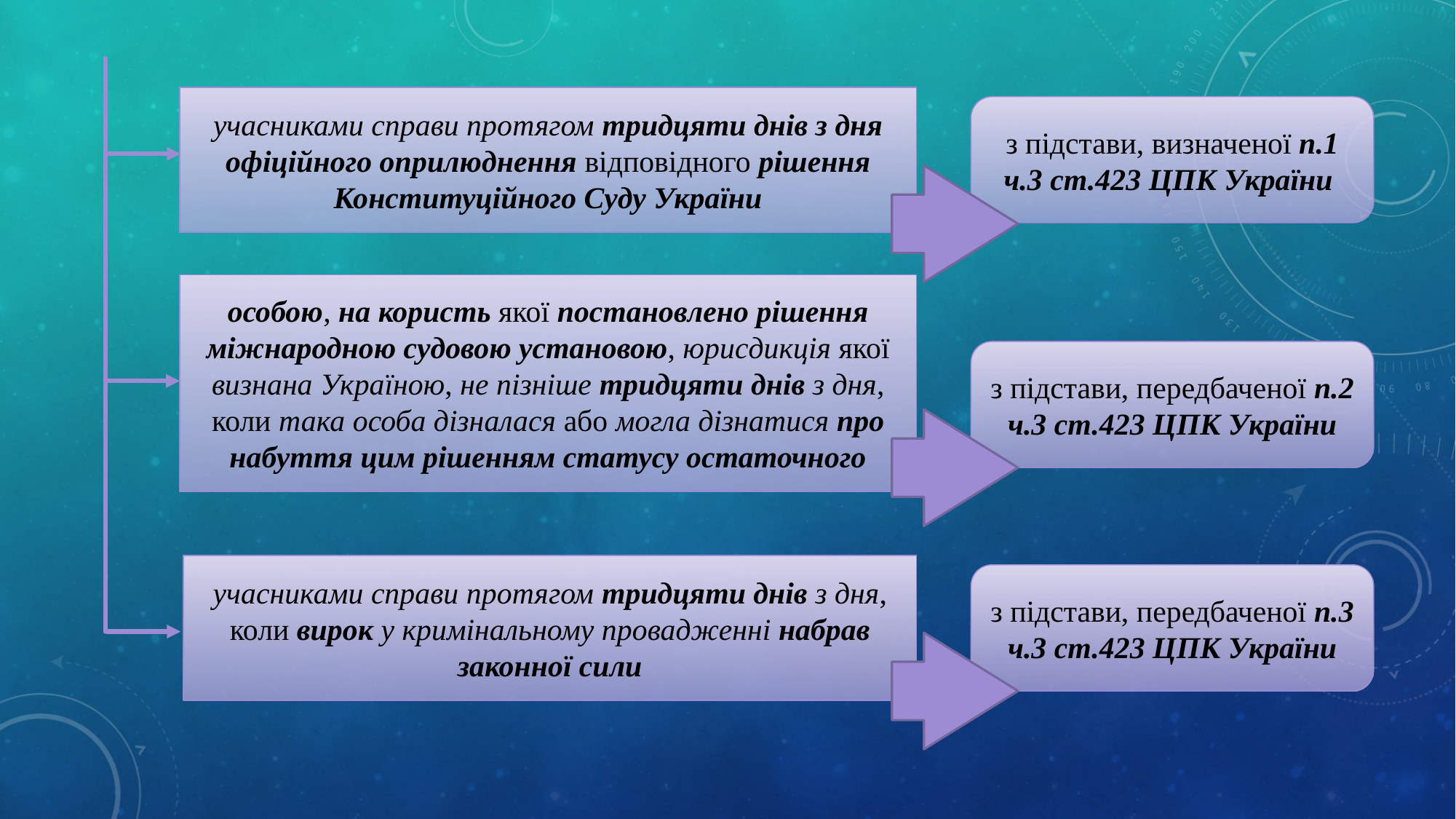

учасниками справи протягом тридцяти днів з дня офіційного оприлюднення відповідного рішення Конституційного Суду України
з підстави, визначеної п.1 ч.3 ст.423 ЦПК України

особою, на користь якої постановлено рішення міжнародною судовою установою, юрисдикція якої визнана Україною, не пізніше тридцяти днів з дня, коли така особа дізналася або могла дізнатися про набуття цим рішенням статусу остаточного
з підстави, передбаченої п.2 ч.3 ст.423 ЦПК України

учасниками справи протягом тридцяти днів з дня, коли вирок у кримінальному провадженні набрав законної сили
з підстави, передбаченої п.3 ч.3 ст.423 ЦПК України